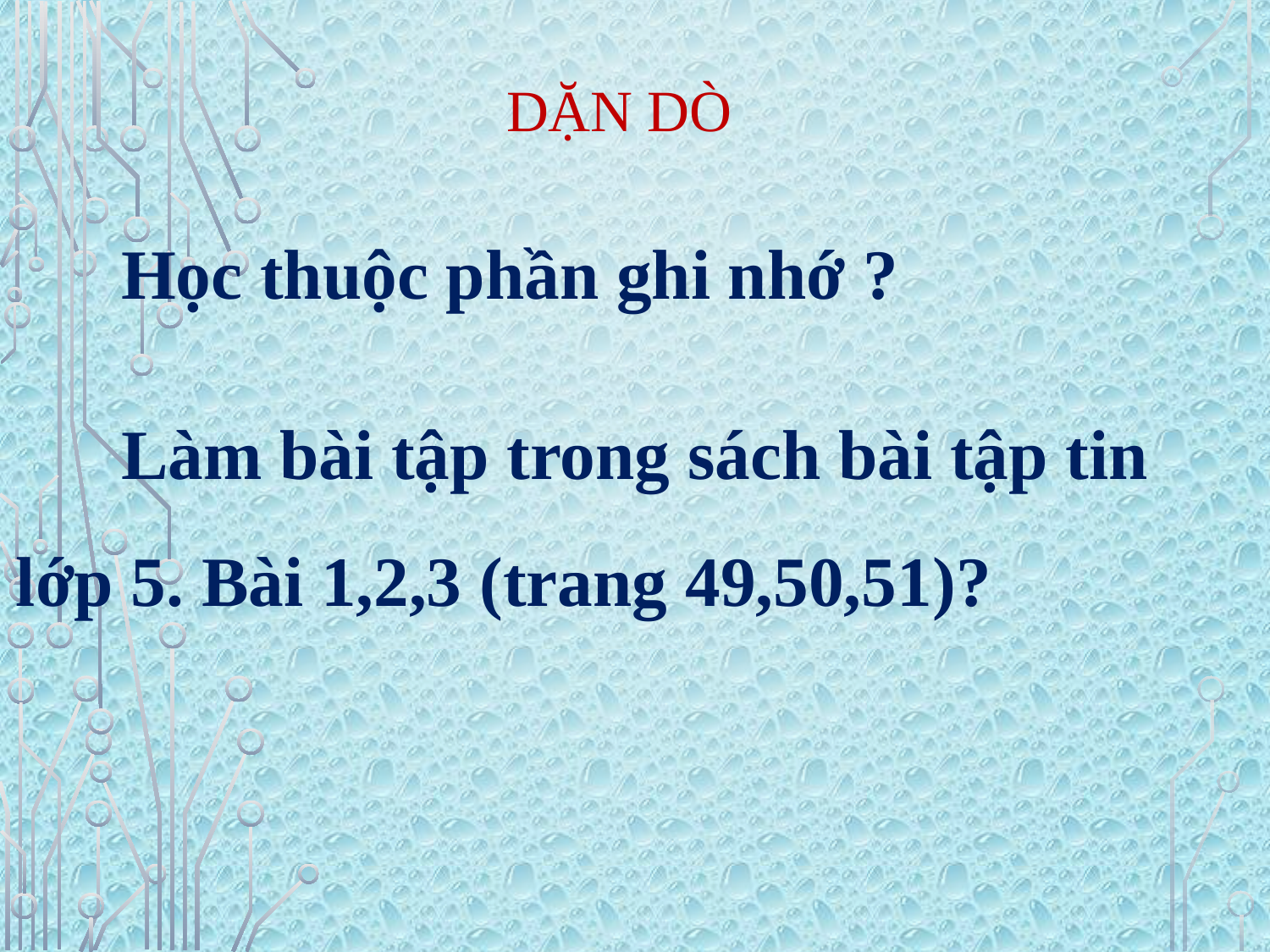

# Dặn Dò
      Học thuộc phần ghi nhớ ?

      Làm bài tập trong sách bài tập tin lớp 5. Bài 1,2,3 (trang 49,50,51)?